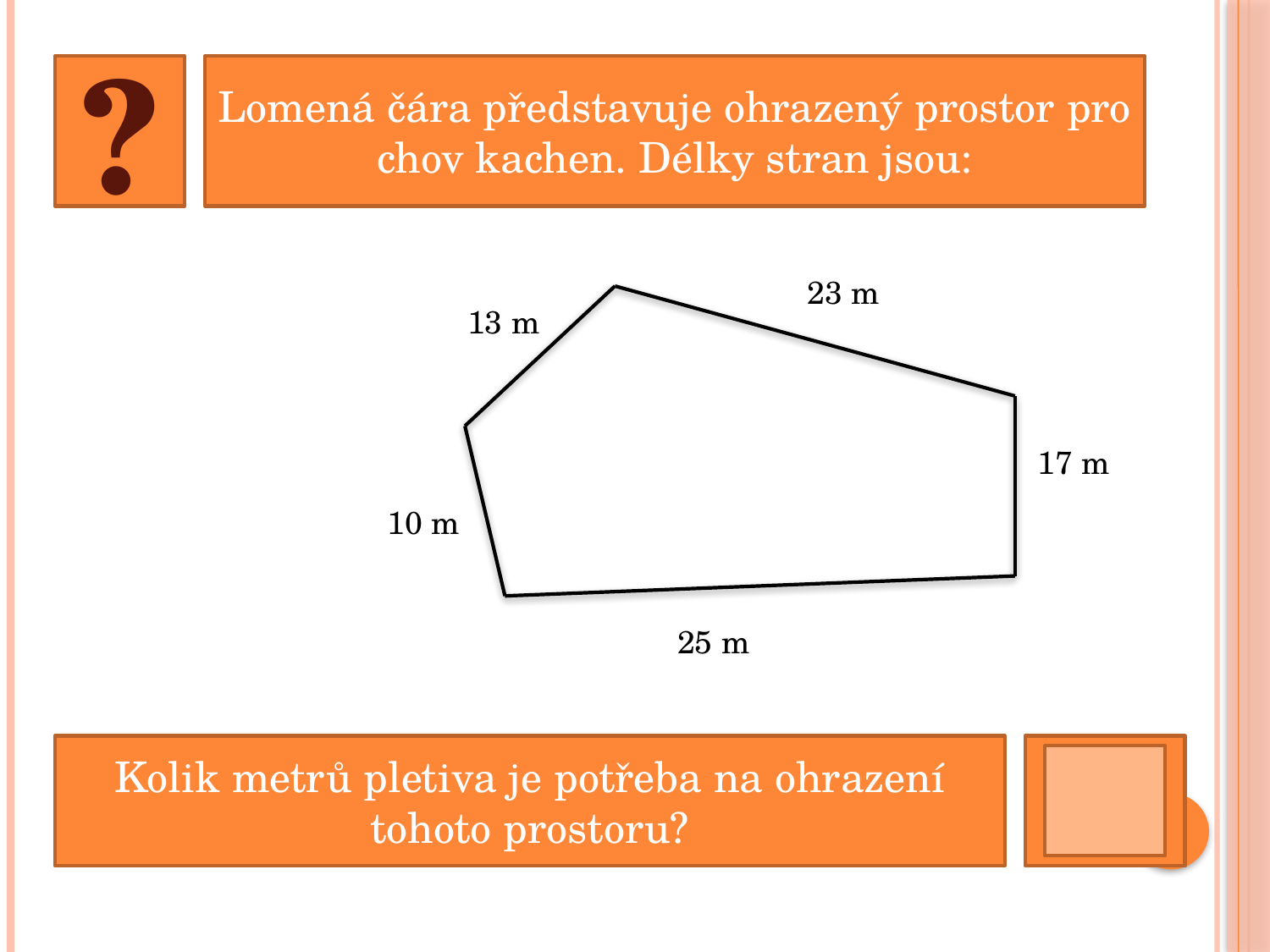

?
Lomená čára představuje ohrazený prostor pro chov kachen. Délky stran jsou:
23 m
13 m
17 m
10 m
25 m
Kolik metrů pletiva je potřeba na ohrazení tohoto prostoru?
88